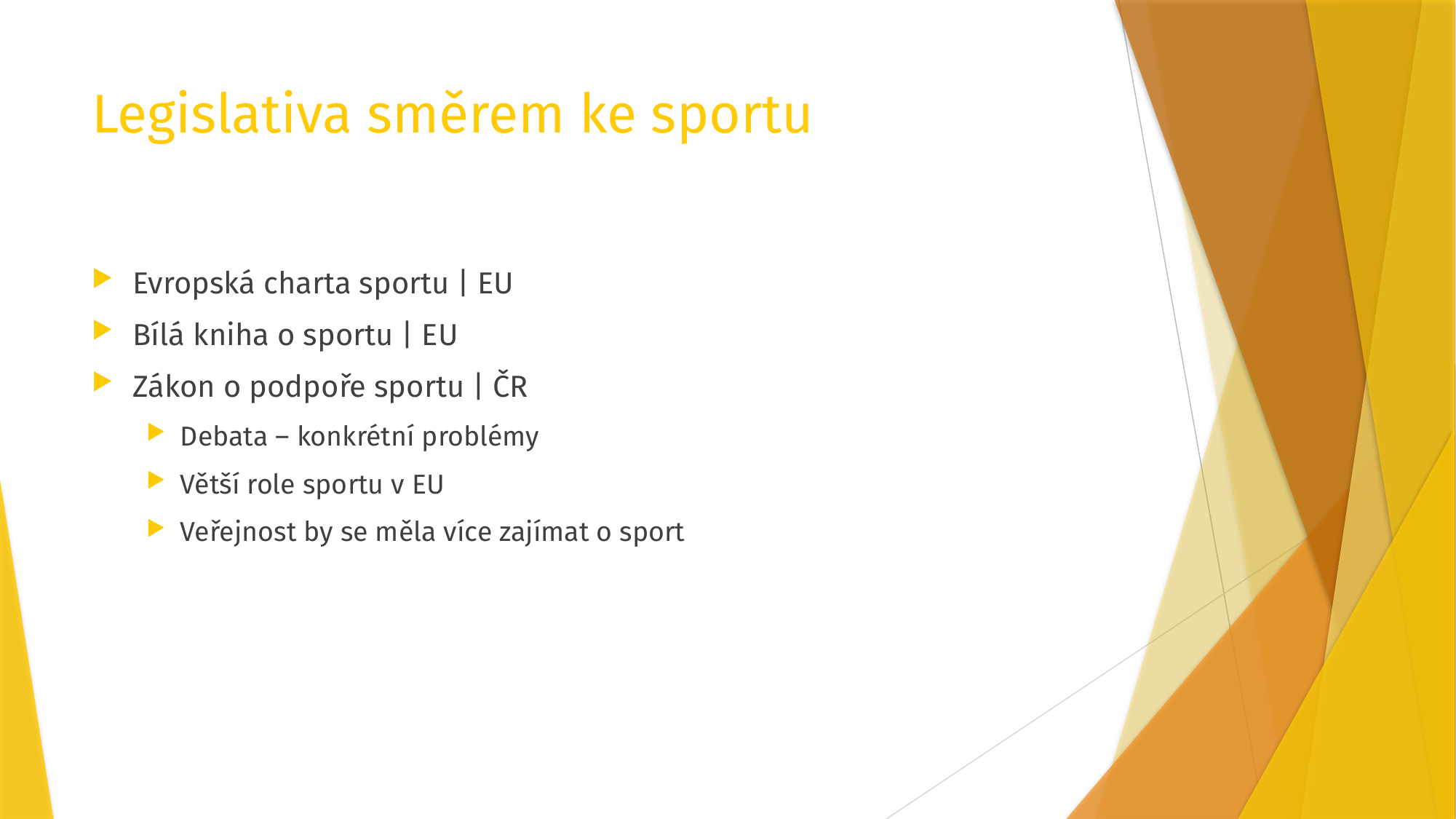

# Legislativa směrem ke sportu
Evropská charta sportu | EU
Bílá kniha o sportu | EU
Zákon o podpoře sportu | ČR
Debata – konkrétní problémy
Větší role sportu v EU
Veřejnost by se měla více zajímat o sport